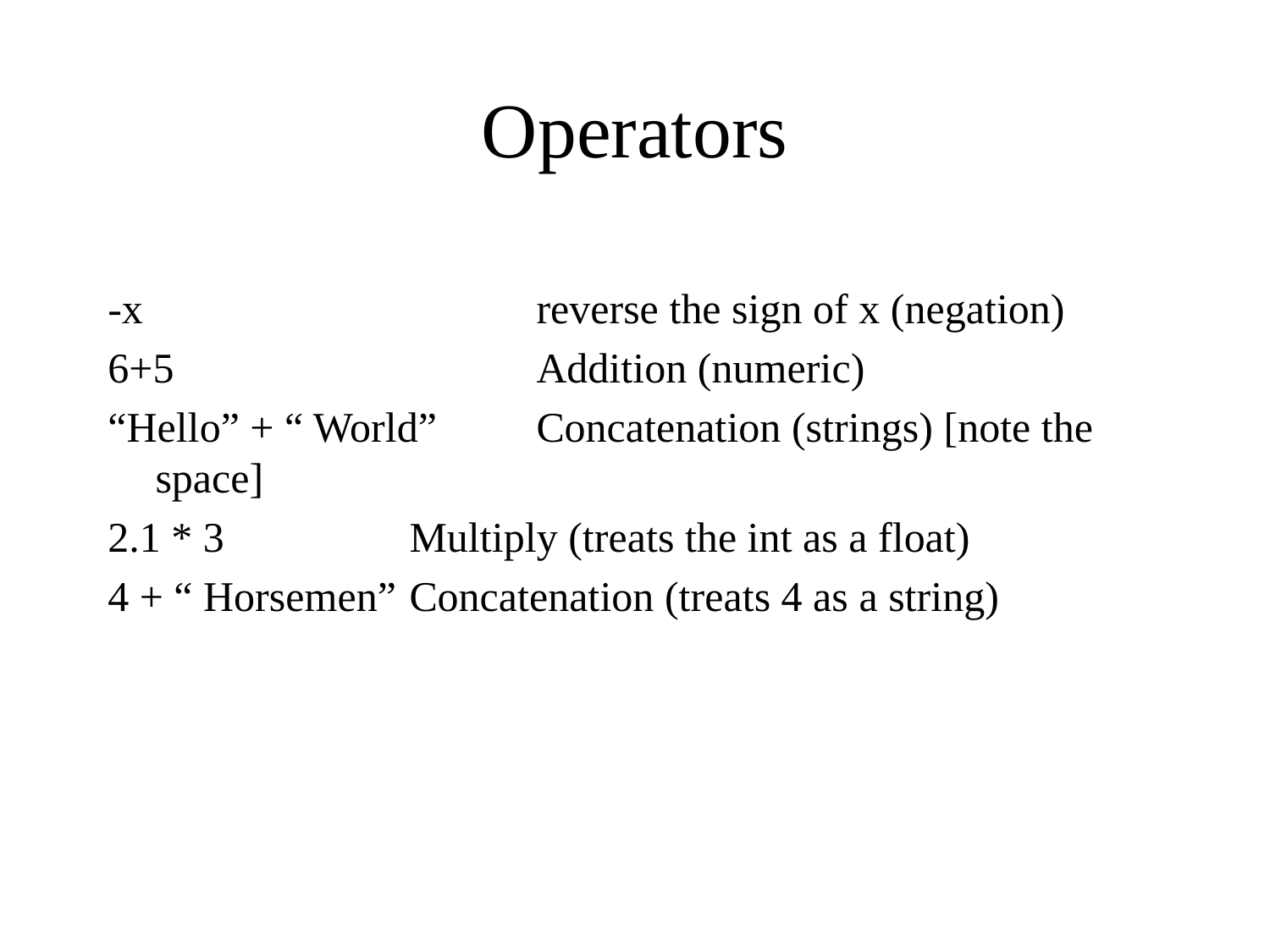

# Operators
-x				reverse the sign of x (negation)
6+5			Addition (numeric)
“Hello” + “ World” 	Concatenation (strings) [note the space]
2.1 * 3 		Multiply (treats the int as a float)
4 + “ Horsemen”	Concatenation (treats 4 as a string)